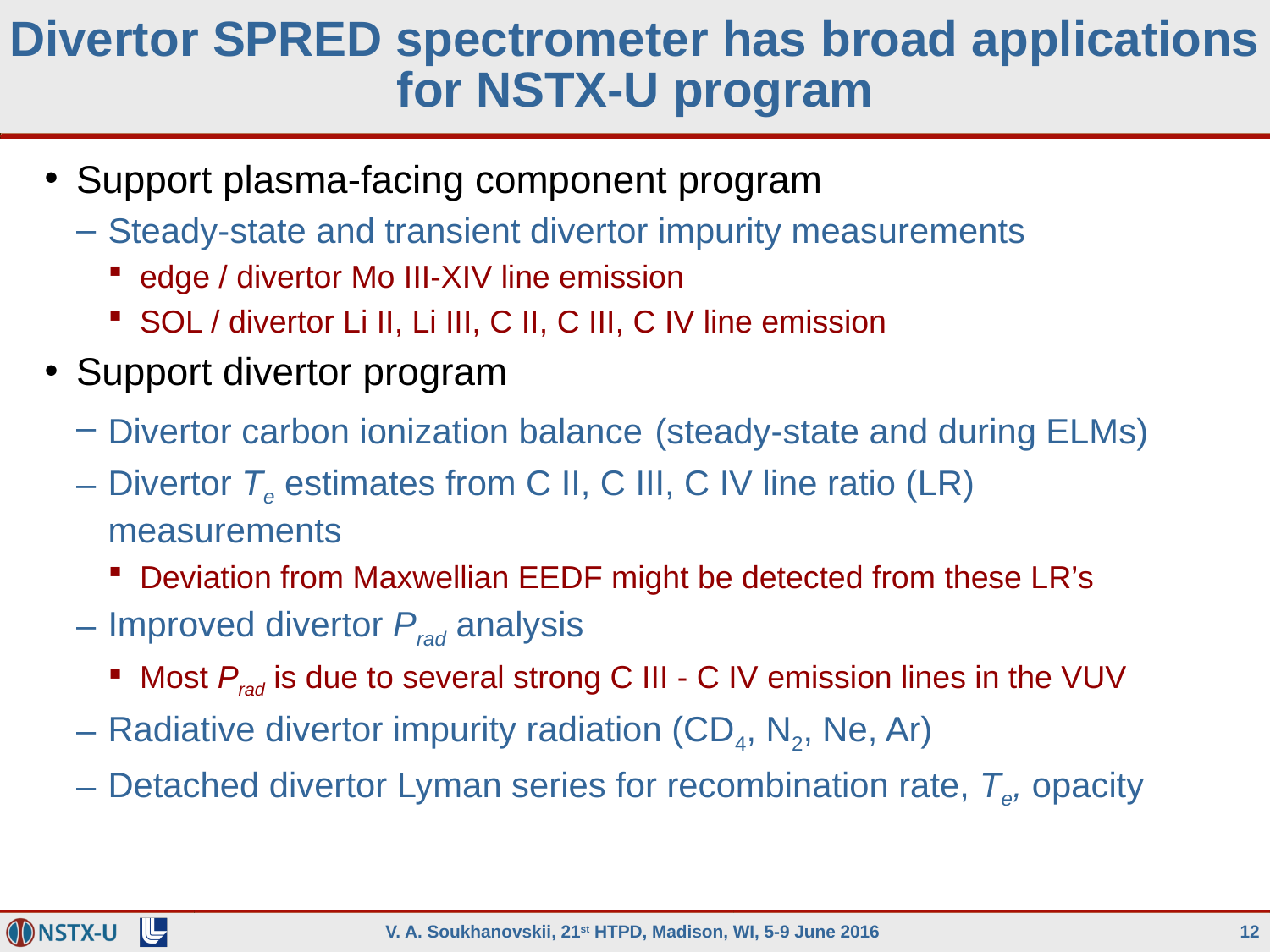

# Divertor SPRED spectrometer has broad applications for NSTX-U program
Support plasma-facing component program
Steady-state and transient divertor impurity measurements
edge / divertor Mo III-XIV line emission
SOL / divertor Li II, Li III, C II, C III, C IV line emission
Support divertor program
Divertor carbon ionization balance (steady-state and during ELMs)
Divertor Te estimates from C II, C III, C IV line ratio (LR) measurements
Deviation from Maxwellian EEDF might be detected from these LR’s
Improved divertor Prad analysis
Most Prad is due to several strong C III - C IV emission lines in the VUV
Radiative divertor impurity radiation (CD4, N2, Ne, Ar)
Detached divertor Lyman series for recombination rate, Te, opacity